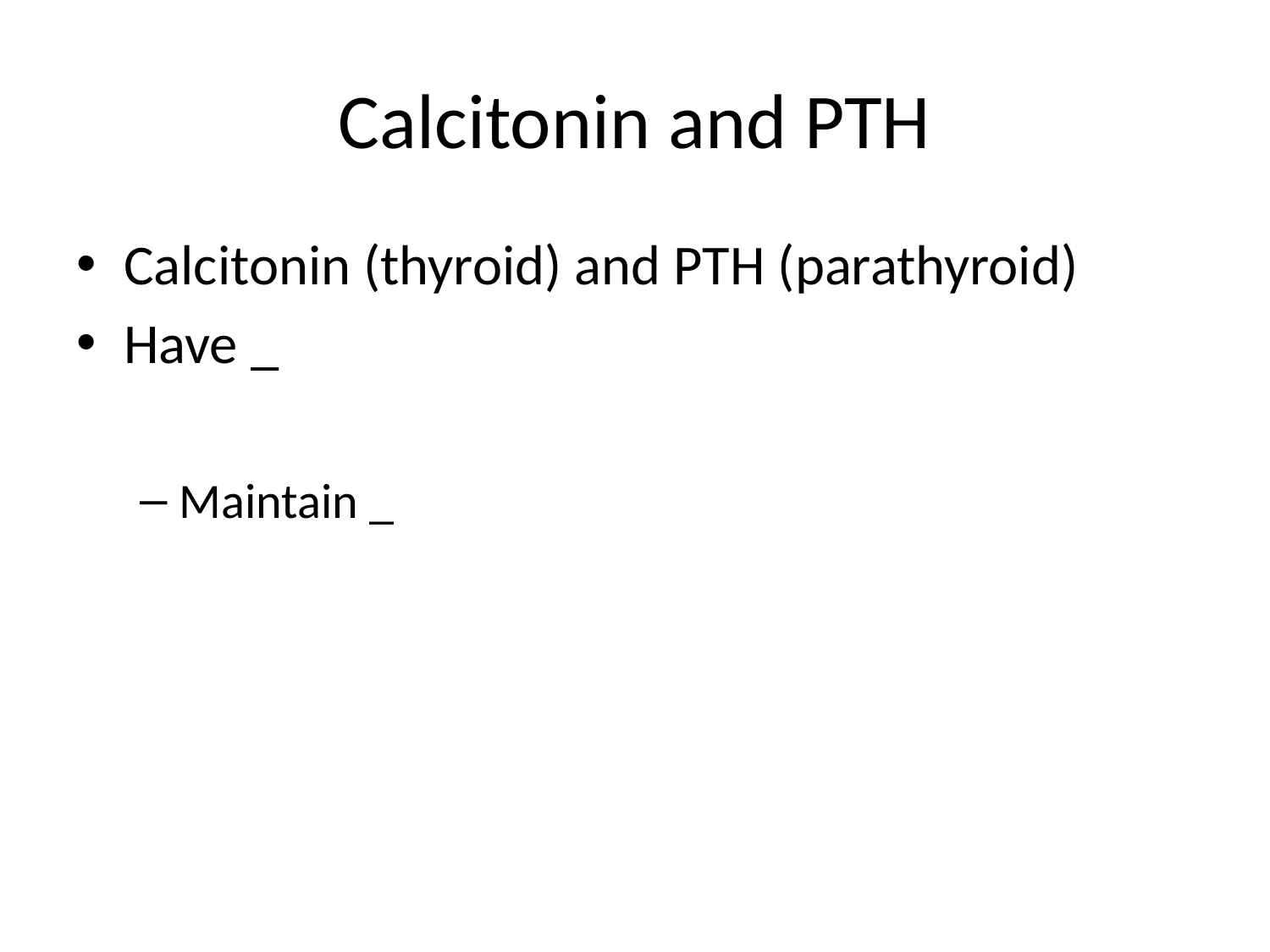

# Calcitonin and PTH
Calcitonin (thyroid) and PTH (parathyroid)
Have _

Maintain _